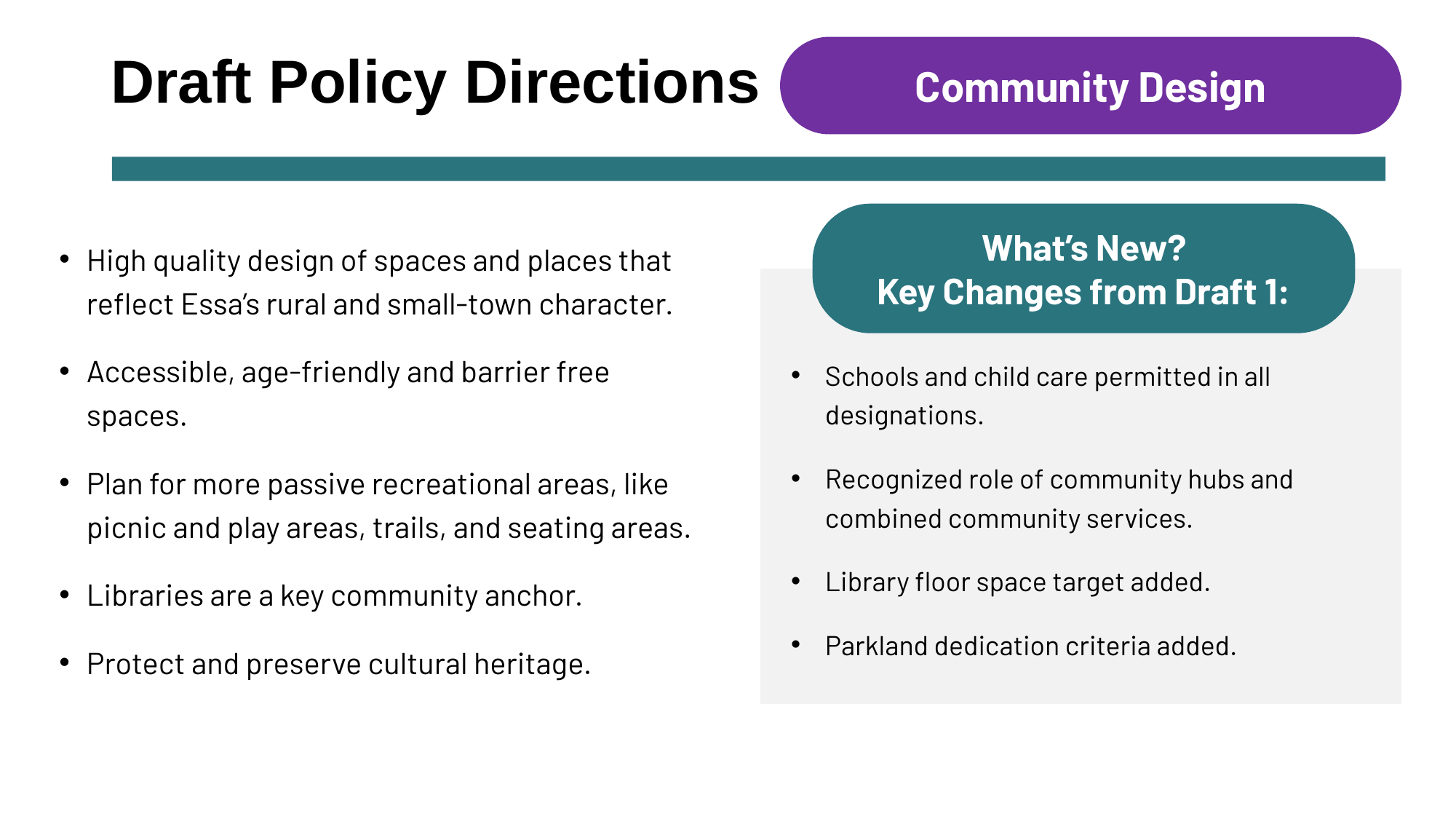

Community Design
# Draft Policy Directions

What’s New?
Key Changes from Draft 1:
High quality design of spaces and places that reflect Essa’s rural and small-town character.
Accessible, age-friendly and barrier free spaces.
Plan for more passive recreational areas, like picnic and play areas, trails, and seating areas.
Libraries are a key community anchor.
Protect and preserve cultural heritage.

Schools and child care permitted in all designations.
Recognized role of community hubs and combined community services.
Library floor space target added.
Parkland dedication criteria added.